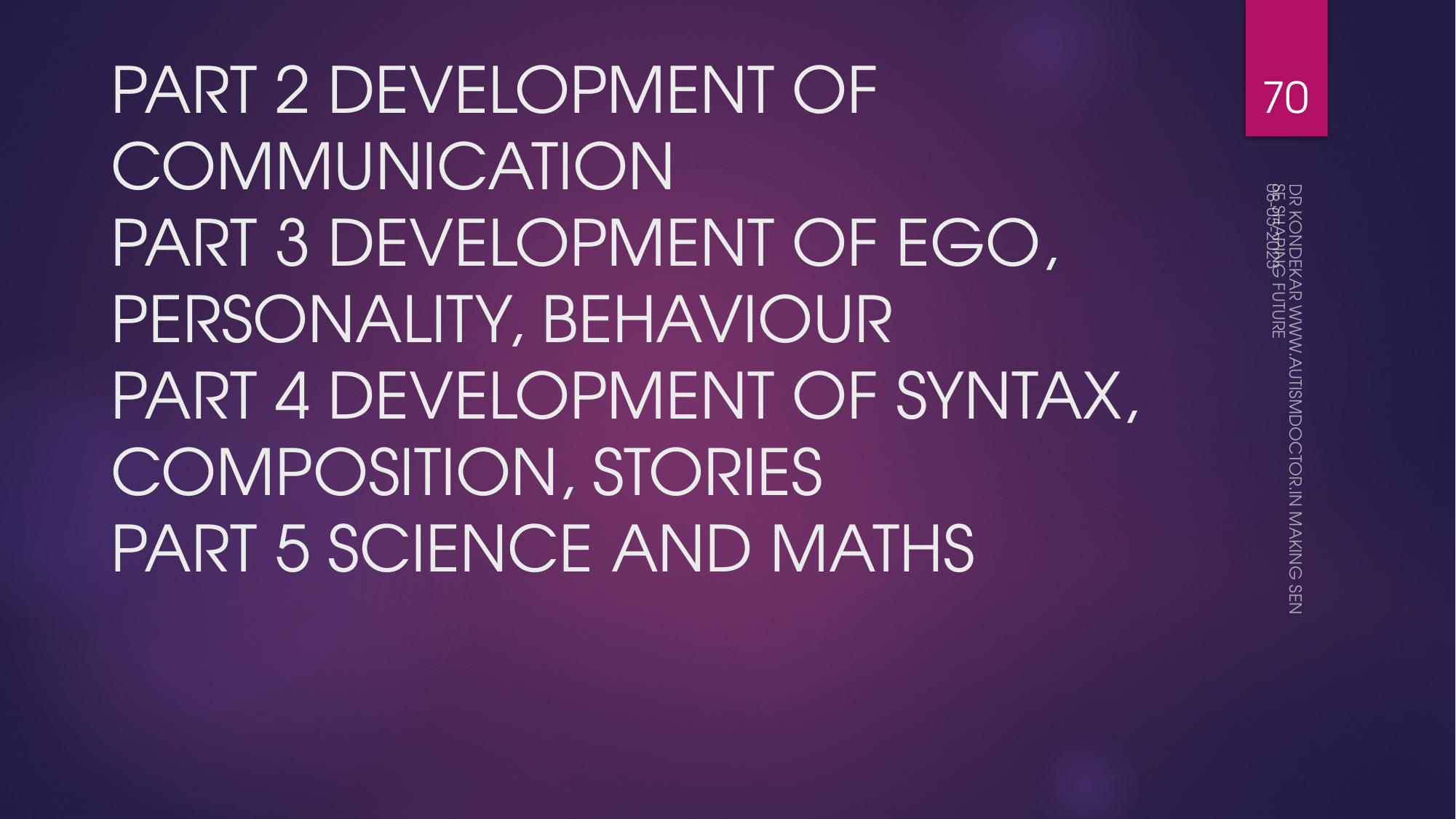

70
# PART 2 DEVELOPMENT OF COMMUNICATION PART 3 DEVELOPMENT OF EGO, PERSONALITY, BEHAVIOUR PART 4 DEVELOPMENT OF SYNTAX, COMPOSITION, STORIES PART 5 SCIENCE AND MATHS
08-05-2023
DR KONDEKAR WWW.AUTISMDOCTOR.IN MAKING SENSE SHAPING FUTURE